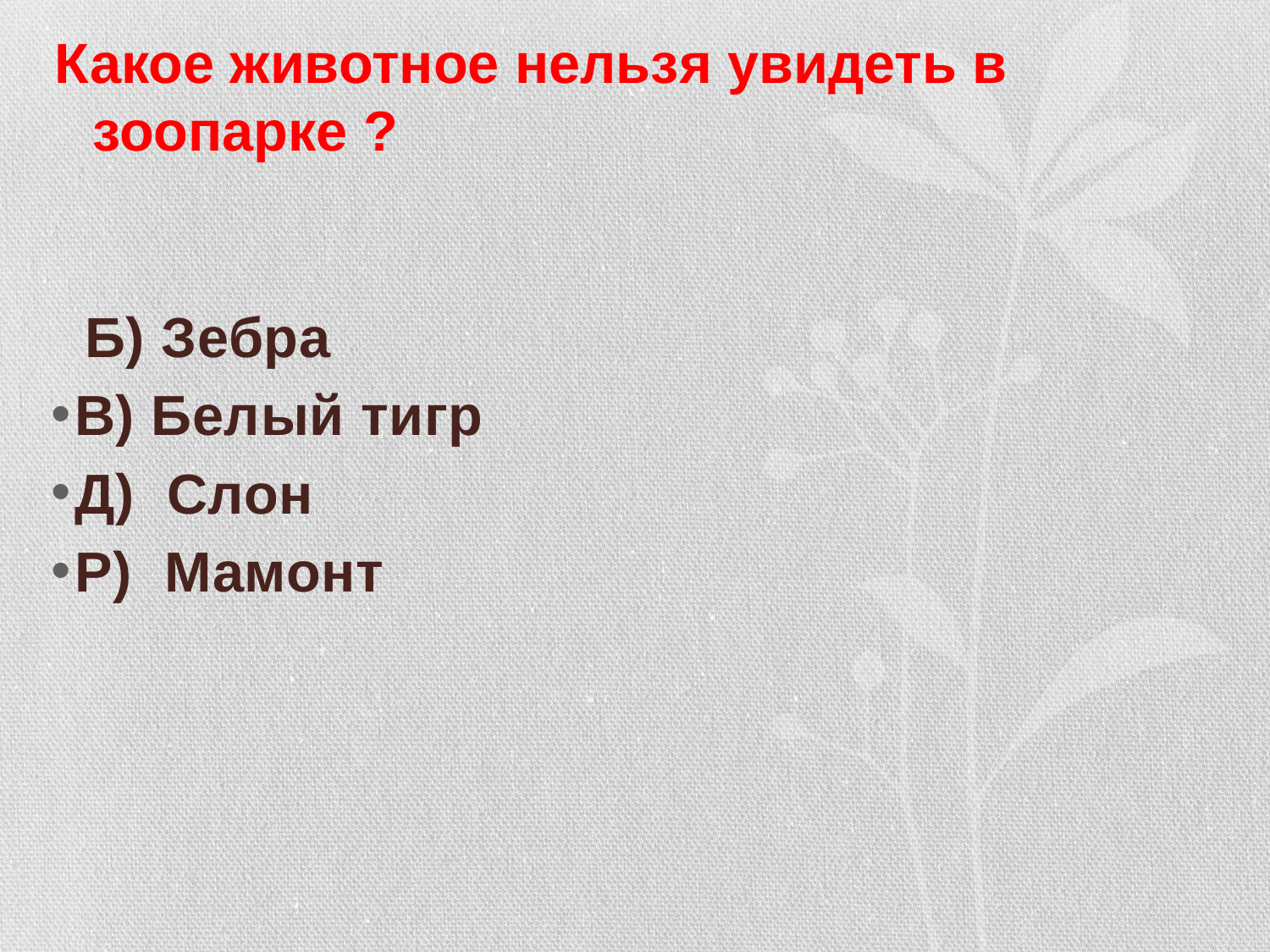

# Какое животное нельзя увидеть в зоопарке ?

   Б) Зебра
В) Белый тигр
Д)  Слон
Р)  Мамонт